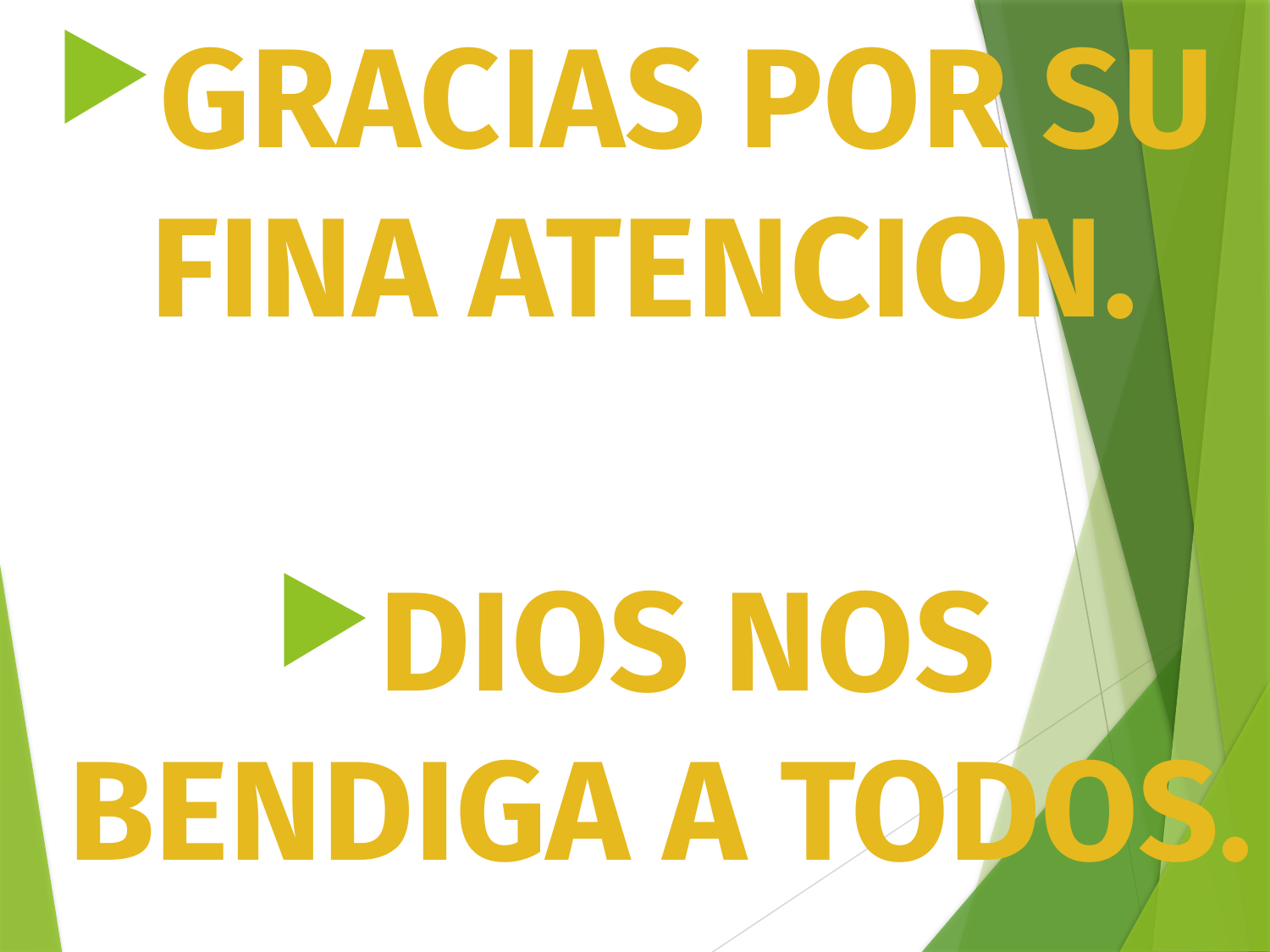

GRACIAS POR SU FINA ATENCION.

DIOS NOS BENDIGA A TODOS.